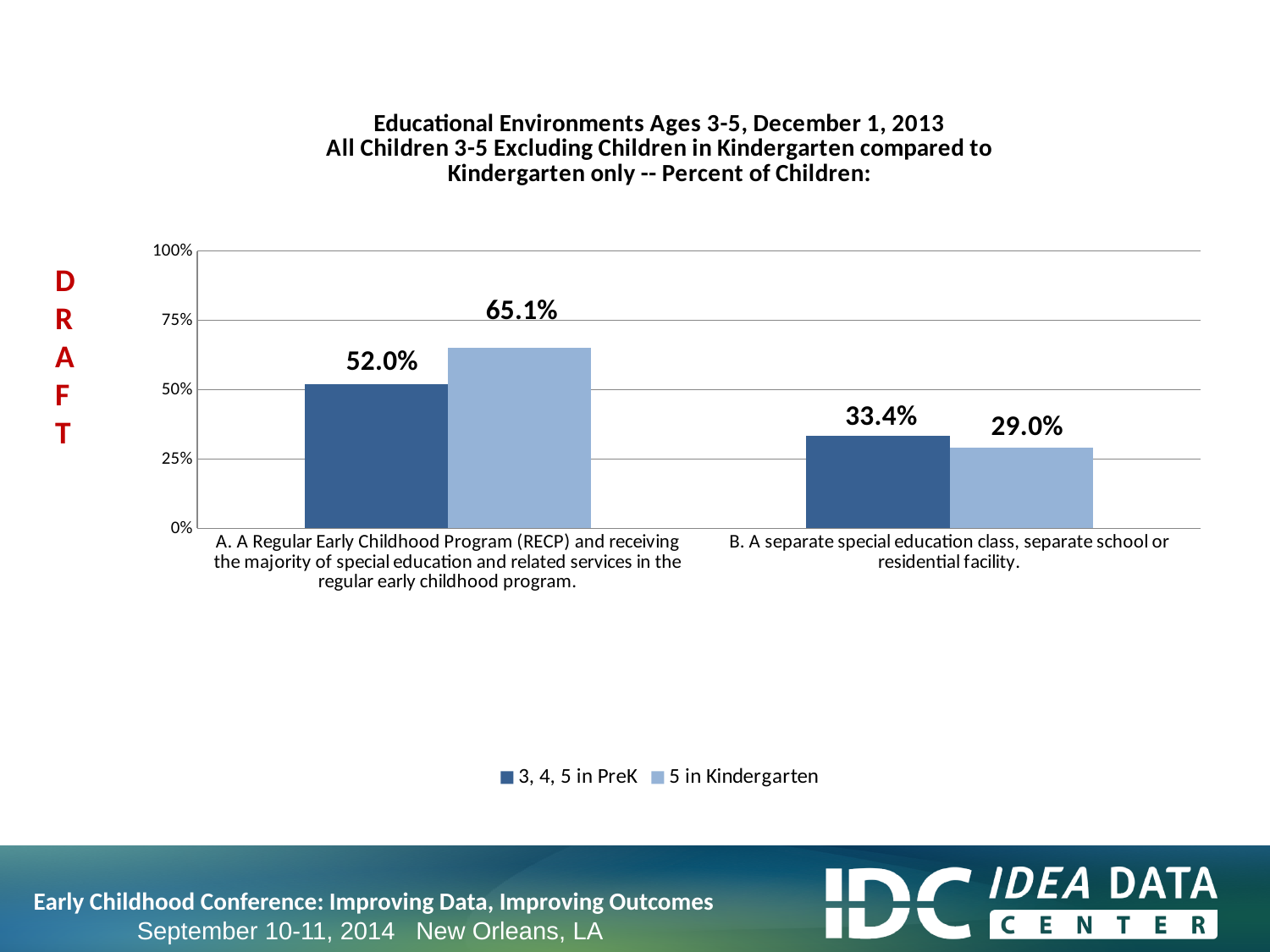

### Chart: Educational Environments Ages 3-5, December 1, 2013
All Children 3-5 Excluding Children in Kindergarten compared to
Kindergarten only -- Percent of Children:

| Category |  |  |
|---|---|---|
| A. A Regular Early Childhood Program (RECP) and receiving the majority of special education and related services in the regular early childhood program. | 0.5196629213483146 | 0.6505376344086021 |
| B. A separate special education class, separate school or residential facility. | 0.3342696629213483 | 0.2903225806451613 |
D
R
A
F
T
 Early Childhood Conference: Improving Data, Improving Outcomes
September 10-11, 2014   New Orleans, LA